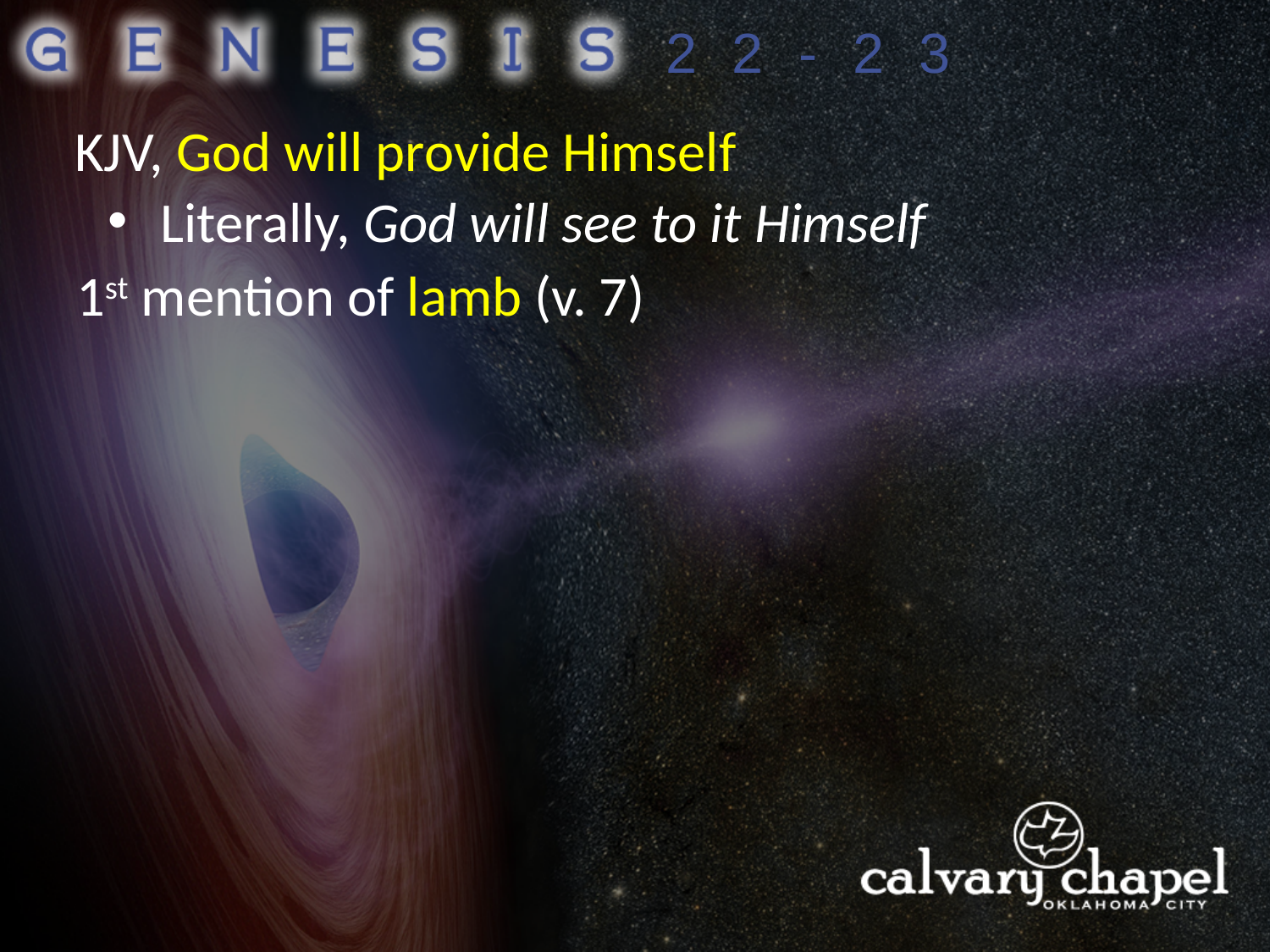

22-23
KJV, God will provide Himself
 Literally, God will see to it Himself
1st mention of lamb (v. 7)